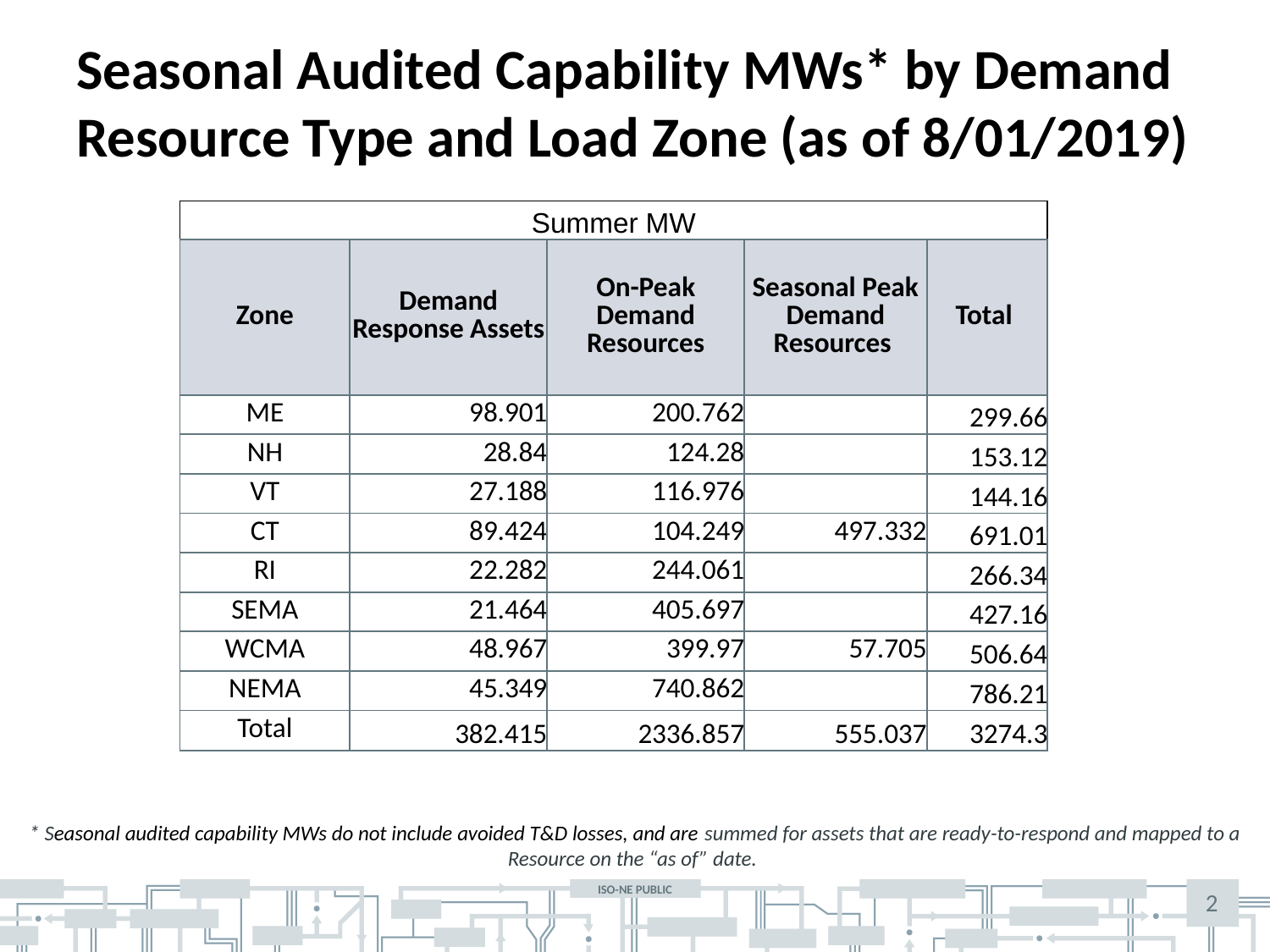

# Seasonal Audited Capability MWs* by Demand Resource Type and Load Zone (as of 8/01/2019)
| Summer MW |  |  |  |  |
| --- | --- | --- | --- | --- |
| Zone | Demand Response Assets | On-Peak Demand Resources | Seasonal Peak Demand Resources | Total |
| ME | 98.901 | 200.762 |  | 299.66 |
| NH | 28.84 | 124.28 |  | 153.12 |
| VT | 27.188 | 116.976 |  | 144.16 |
| CT | 89.424 | 104.249 | 497.332 | 691.01 |
| RI | 22.282 | 244.061 |  | 266.34 |
| SEMA | 21.464 | 405.697 |  | 427.16 |
| WCMA | 48.967 | 399.97 | 57.705 | 506.64 |
| NEMA | 45.349 | 740.862 |  | 786.21 |
| Total | 382.415 | 2336.857 | 555.037 | 3274.3 |
* Seasonal audited capability MWs do not include avoided T&D losses, and are summed for assets that are ready-to-respond and mapped to a Resource on the “as of” date.
2